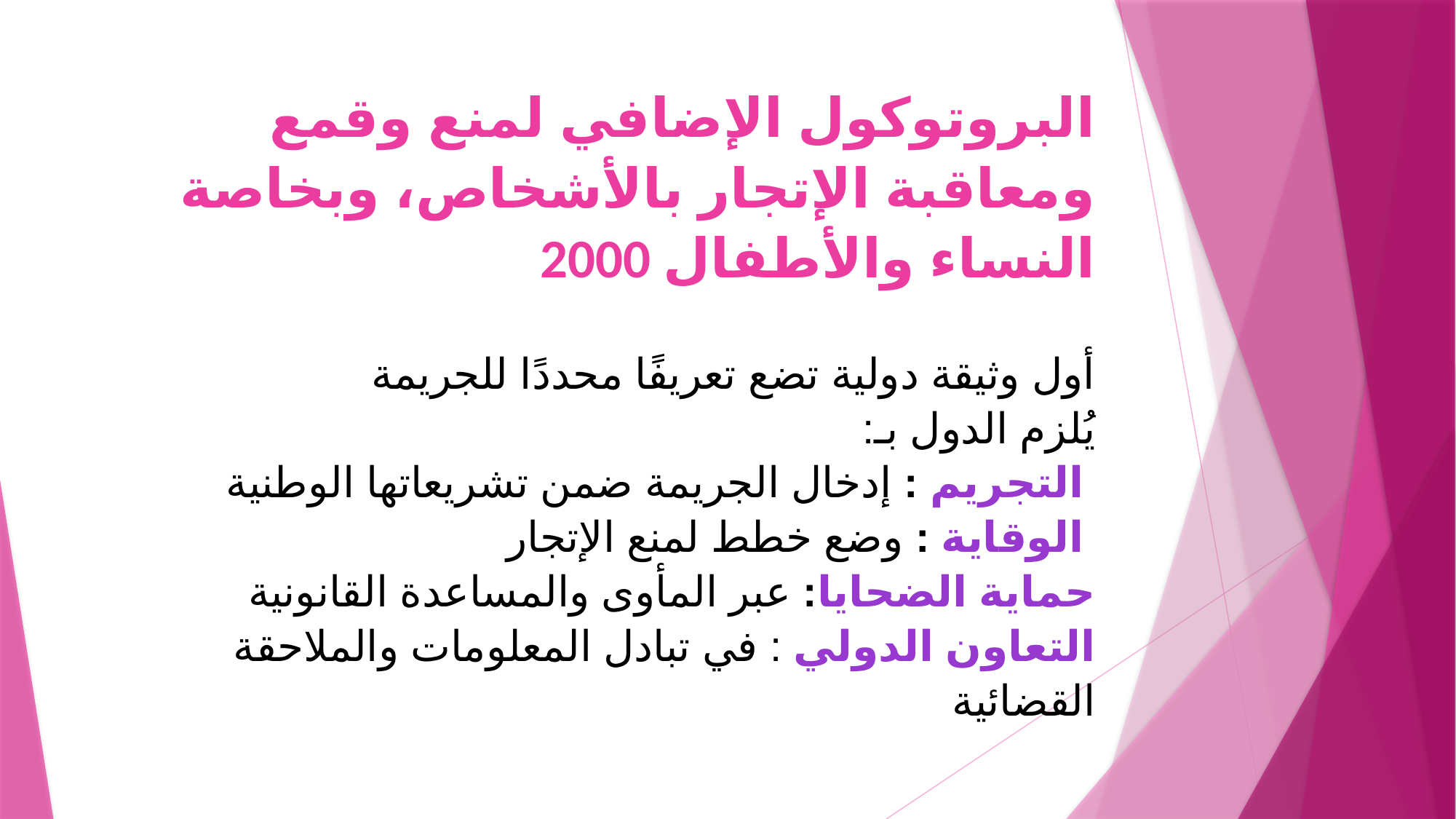

# البروتوكول الإضافي لمنع وقمع ومعاقبة الإتجار بالأشخاص، وبخاصة النساء والأطفال 2000   أول وثيقة دولية تضع تعريفًا محددًا للجريمة يُلزم الدول بـ: التجريم : إدخال الجريمة ضمن تشريعاتها الوطنية الوقاية : وضع خطط لمنع الإتجار حماية الضحايا: عبر المأوى والمساعدة القانونية التعاون الدولي : في تبادل المعلومات والملاحقة القضائية